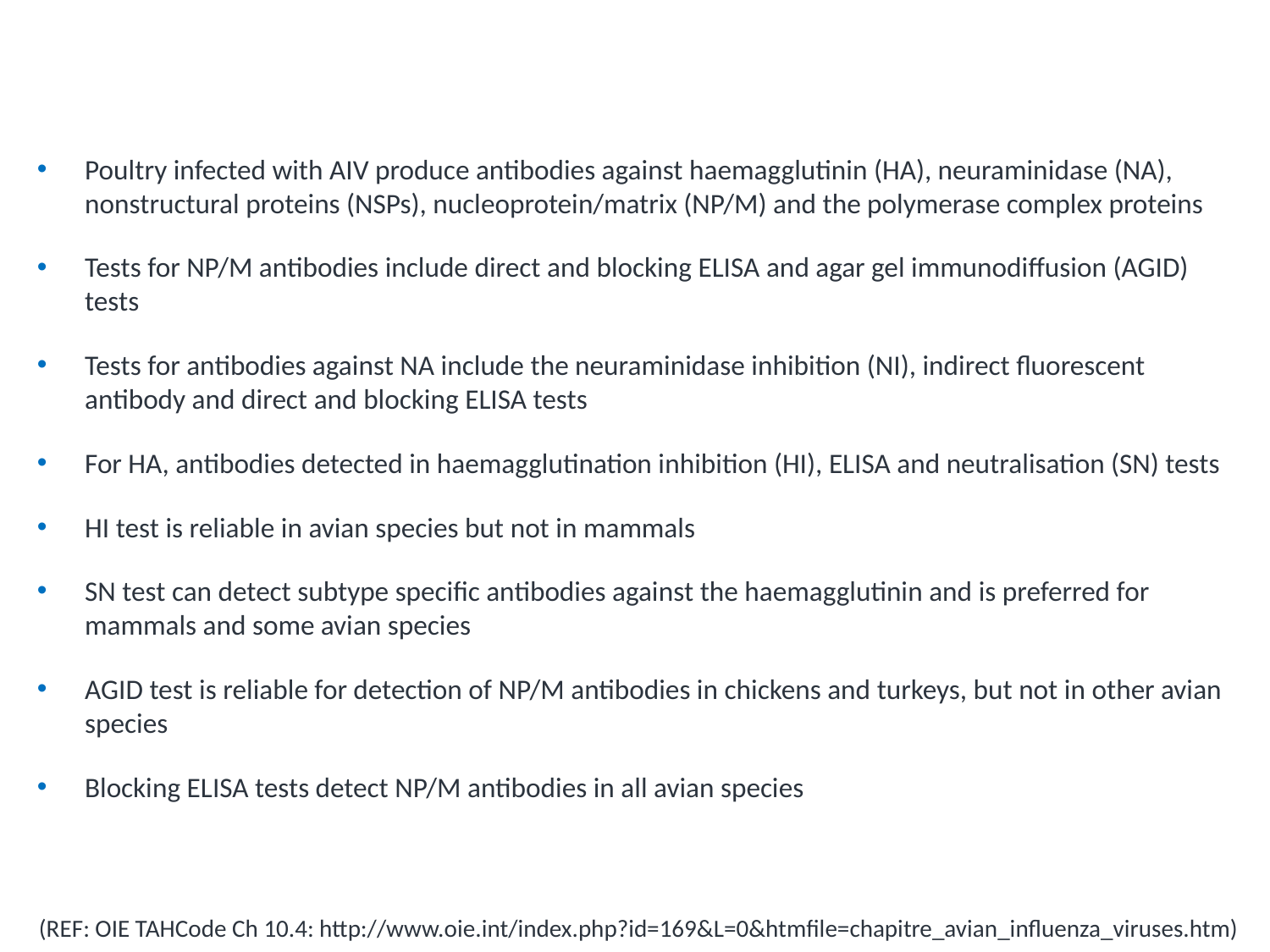

# OIE: Avian Influenza Virus Serologic & Virus Detection Tests

Poultry infected with AIV produce antibodies against haemagglutinin (HA), neuraminidase (NA), nonstructural proteins (NSPs), nucleoprotein/matrix (NP/M) and the polymerase complex proteins

Tests for NP/M antibodies include direct and blocking ELISA and agar gel immunodiffusion (AGID) tests

Tests for antibodies against NA include the neuraminidase inhibition (NI), indirect fluorescent antibody and direct and blocking ELISA tests

For HA, antibodies detected in haemagglutination inhibition (HI), ELISA and neutralisation (SN) tests

HI test is reliable in avian species but not in mammals

SN test can detect subtype specific antibodies against the haemagglutinin and is preferred for mammals and some avian species

AGID test is reliable for detection of NP/M antibodies in chickens and turkeys, but not in other avian species

Blocking ELISA tests detect NP/M antibodies in all avian species
(REF: OIE TAHCode Ch 10.4: http://www.oie.int/index.php?id=169&L=0&htmfile=chapitre_avian_influenza_viruses.htm)